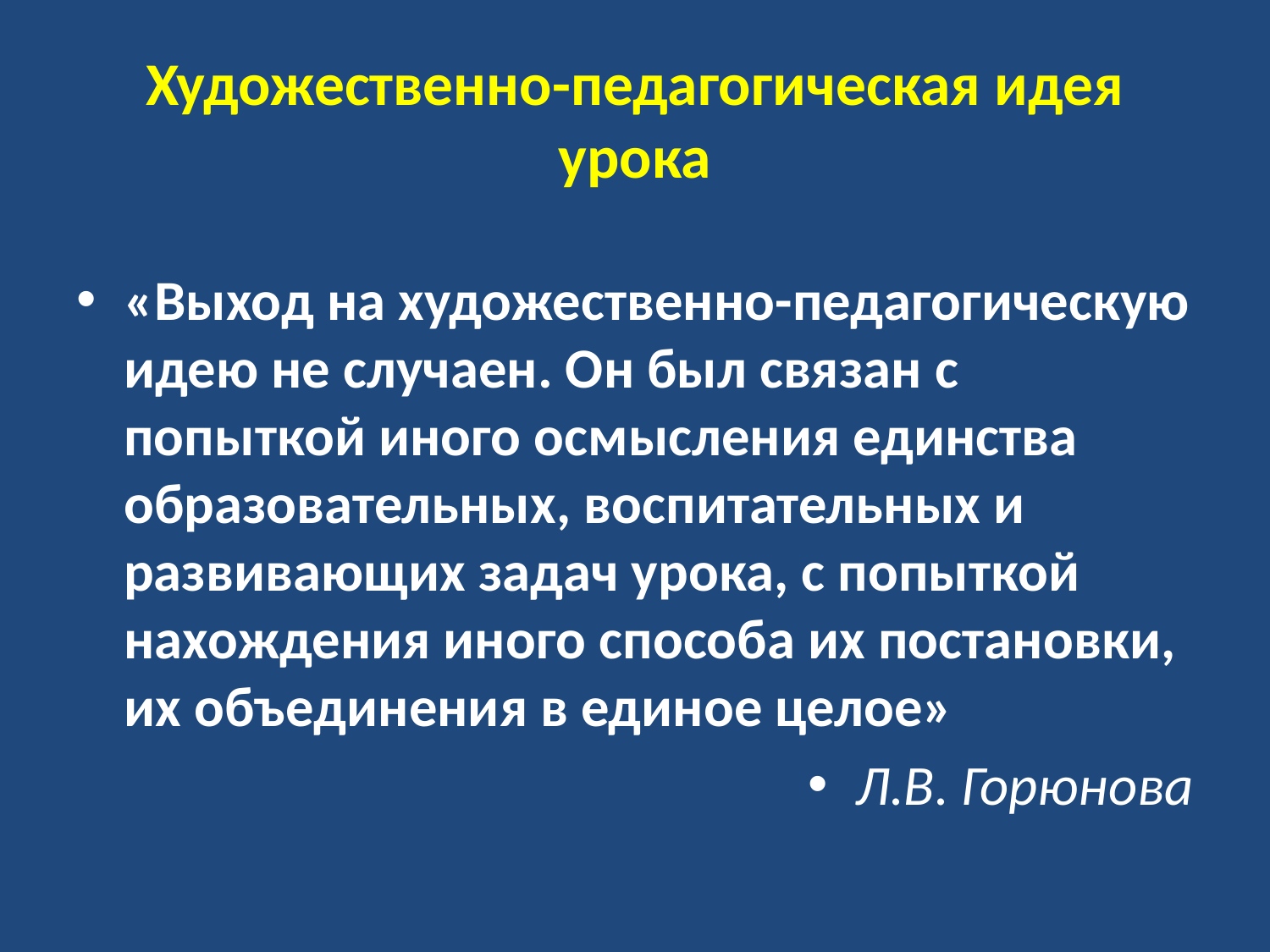

# Художественно-педагогическая идея урока
«Выход на художественно-педагогическую идею не случаен. Он был связан с попыткой иного осмысления единства образовательных, воспитательных и развивающих задач урока, с попыткой нахождения иного способа их постановки, их объединения в единое целое»
Л.В. Горюнова